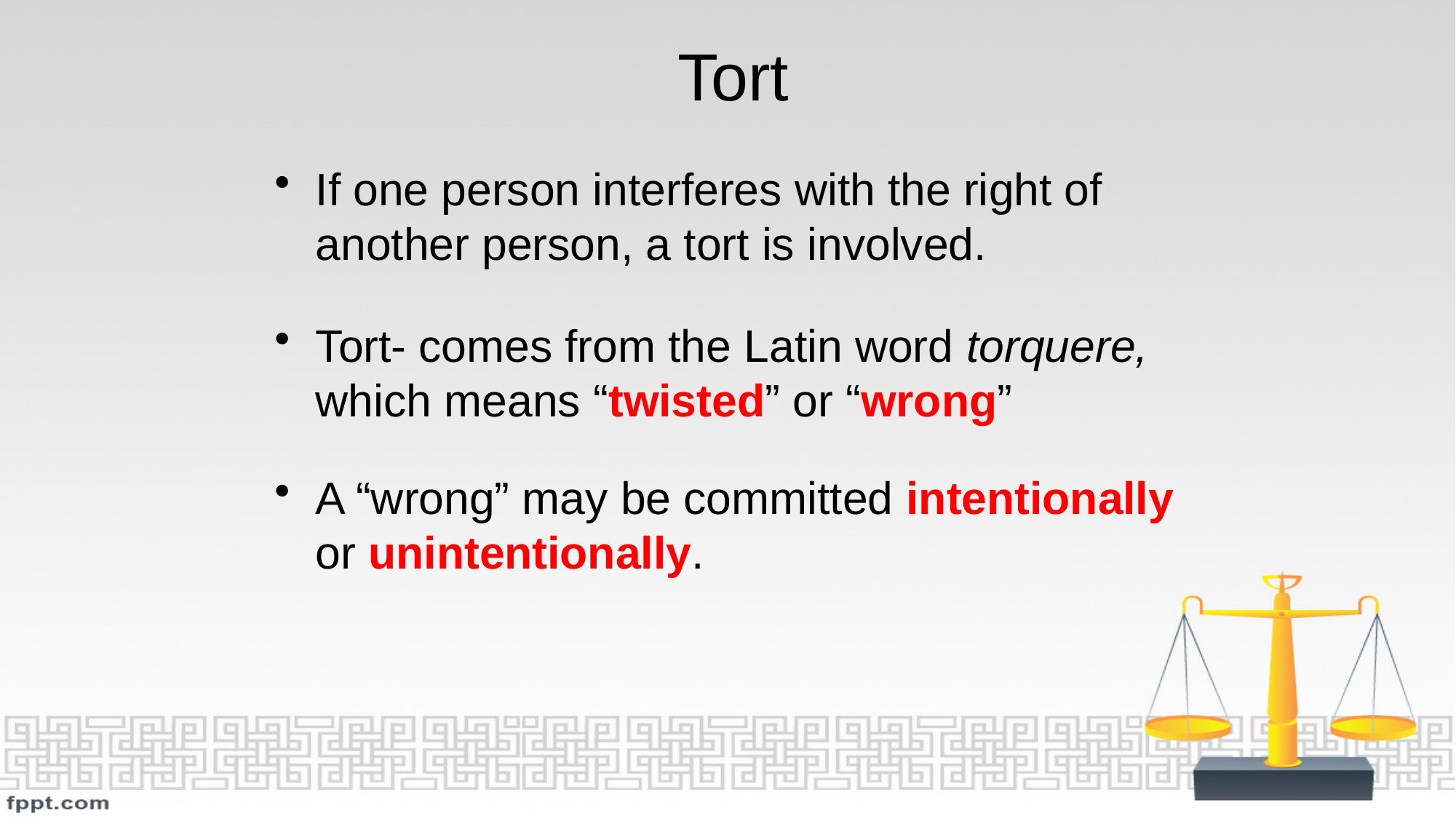

# Tort
If one person interferes with the right of another person, a tort is involved.

Tort- comes from the Latin word torquere, which means “twisted” or “wrong”

A “wrong” may be committed intentionally or unintentionally.